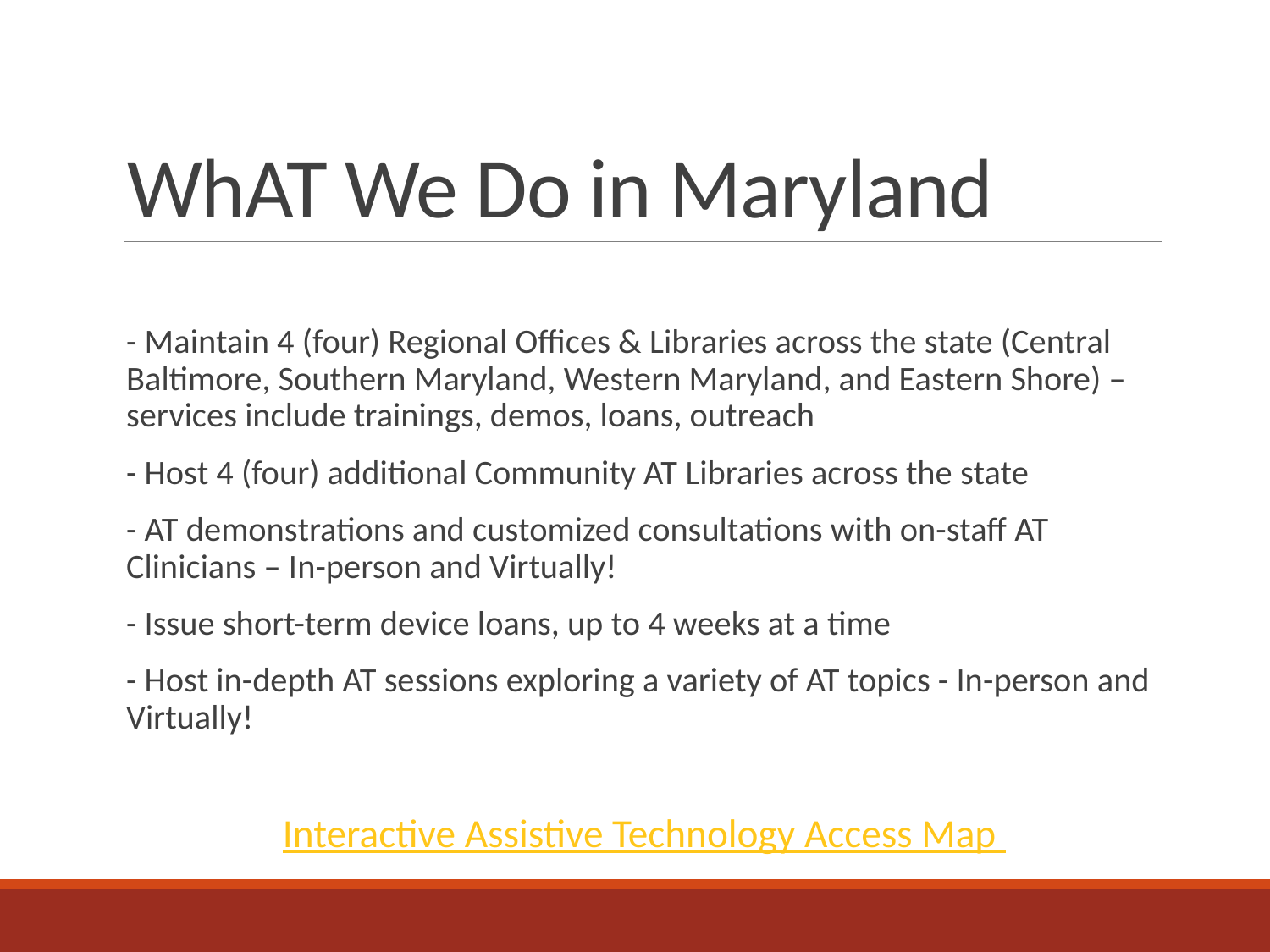

# WhAT We Do in Maryland

- Maintain 4 (four) Regional Offices & Libraries across the state (Central Baltimore, Southern Maryland, Western Maryland, and Eastern Shore) – services include trainings, demos, loans, outreach
- Host 4 (four) additional Community AT Libraries across the state
- AT demonstrations and customized consultations with on-staff AT Clinicians – In-person and Virtually!
- Issue short-term device loans, up to 4 weeks at a time
- Host in-depth AT sessions exploring a variety of AT topics - In-person and Virtually!

Interactive Assistive Technology Access Map